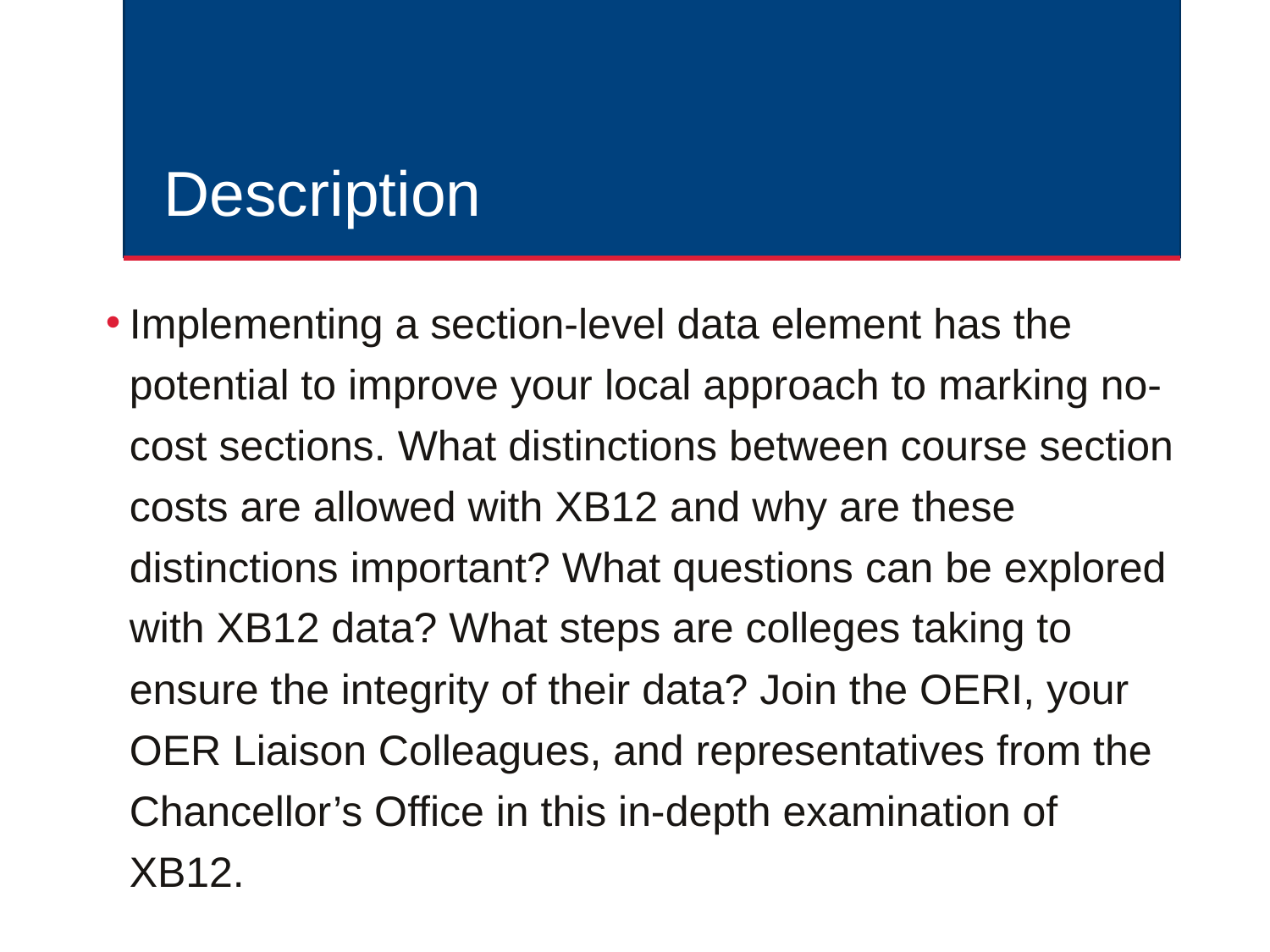

# Description
Implementing a section-level data element has the potential to improve your local approach to marking no-cost sections. What distinctions between course section costs are allowed with XB12 and why are these distinctions important? What questions can be explored with XB12 data? What steps are colleges taking to ensure the integrity of their data? Join the OERI, your OER Liaison Colleagues, and representatives from the Chancellor’s Office in this in-depth examination of XB12.